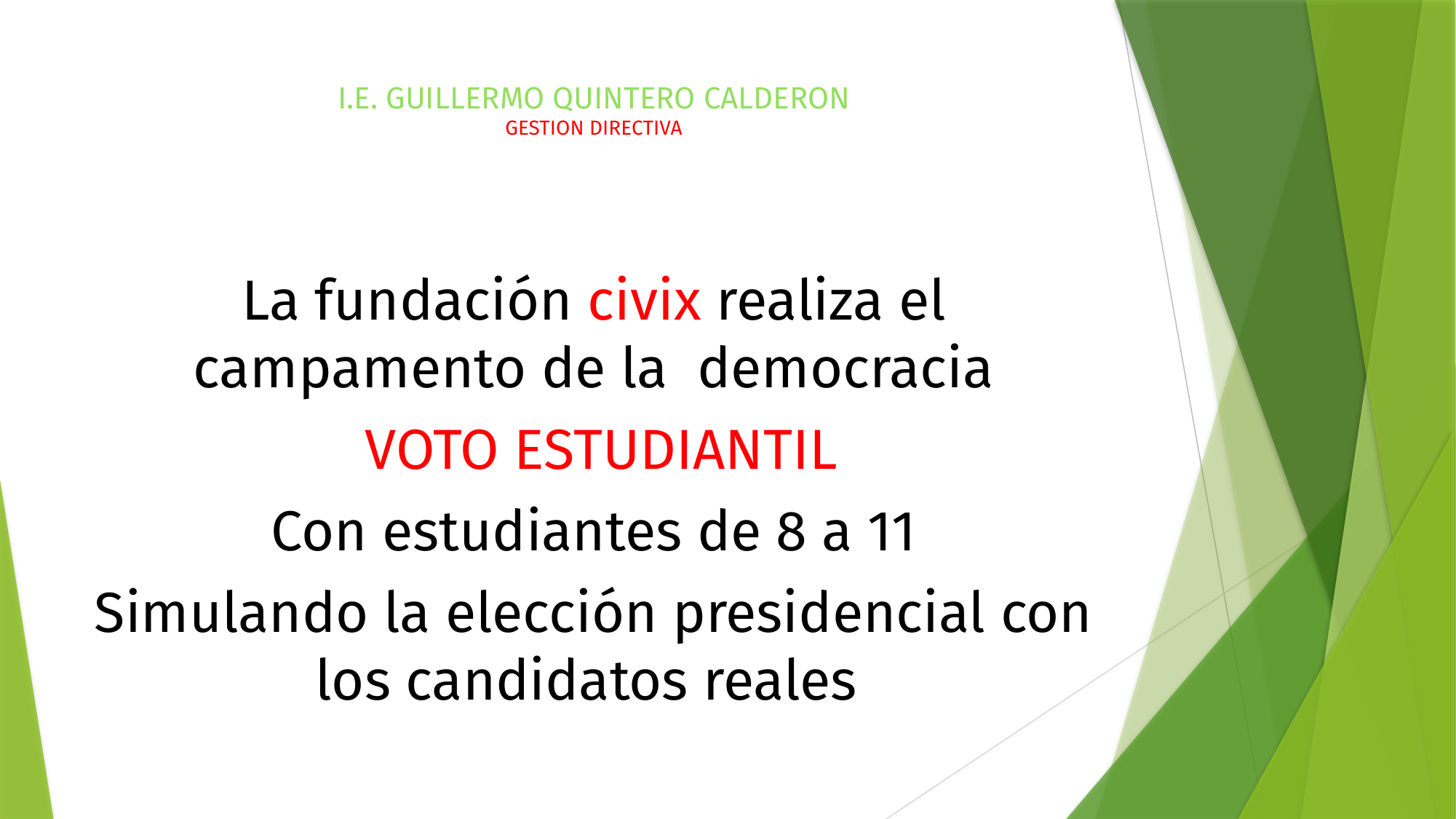

# I.E. GUILLERMO QUINTERO CALDERON GESTION DIRECTIVA
La fundación civix realiza el campamento de la  democracia
 VOTO ESTUDIANTIL
Con estudiantes de 8 a 11
Simulando la elección presidencial con los candidatos reales